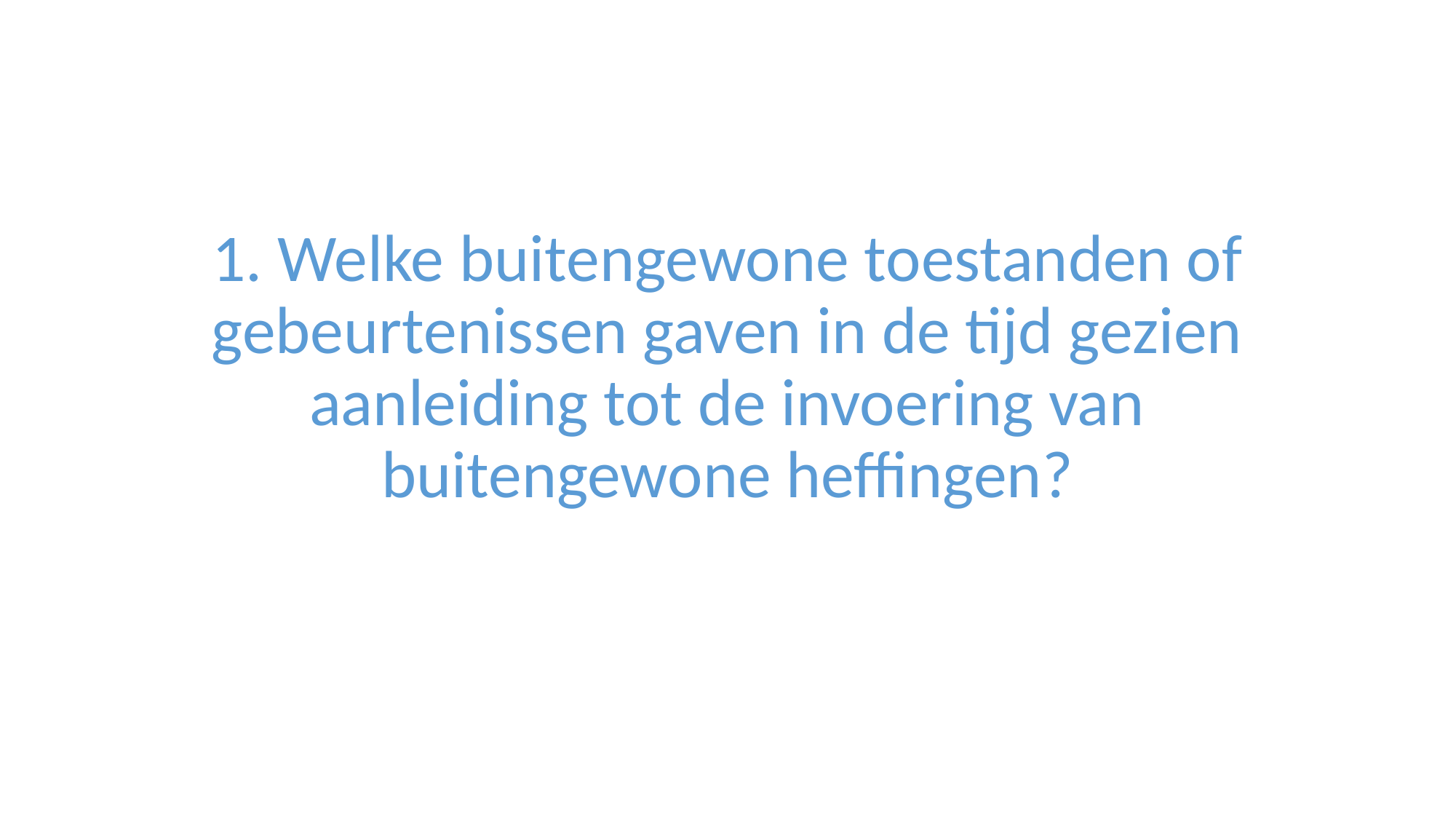

#
1. Welke buitengewone toestanden of gebeurtenissen gaven in de tijd gezien aanleiding tot de invoering van buitengewone heffingen?